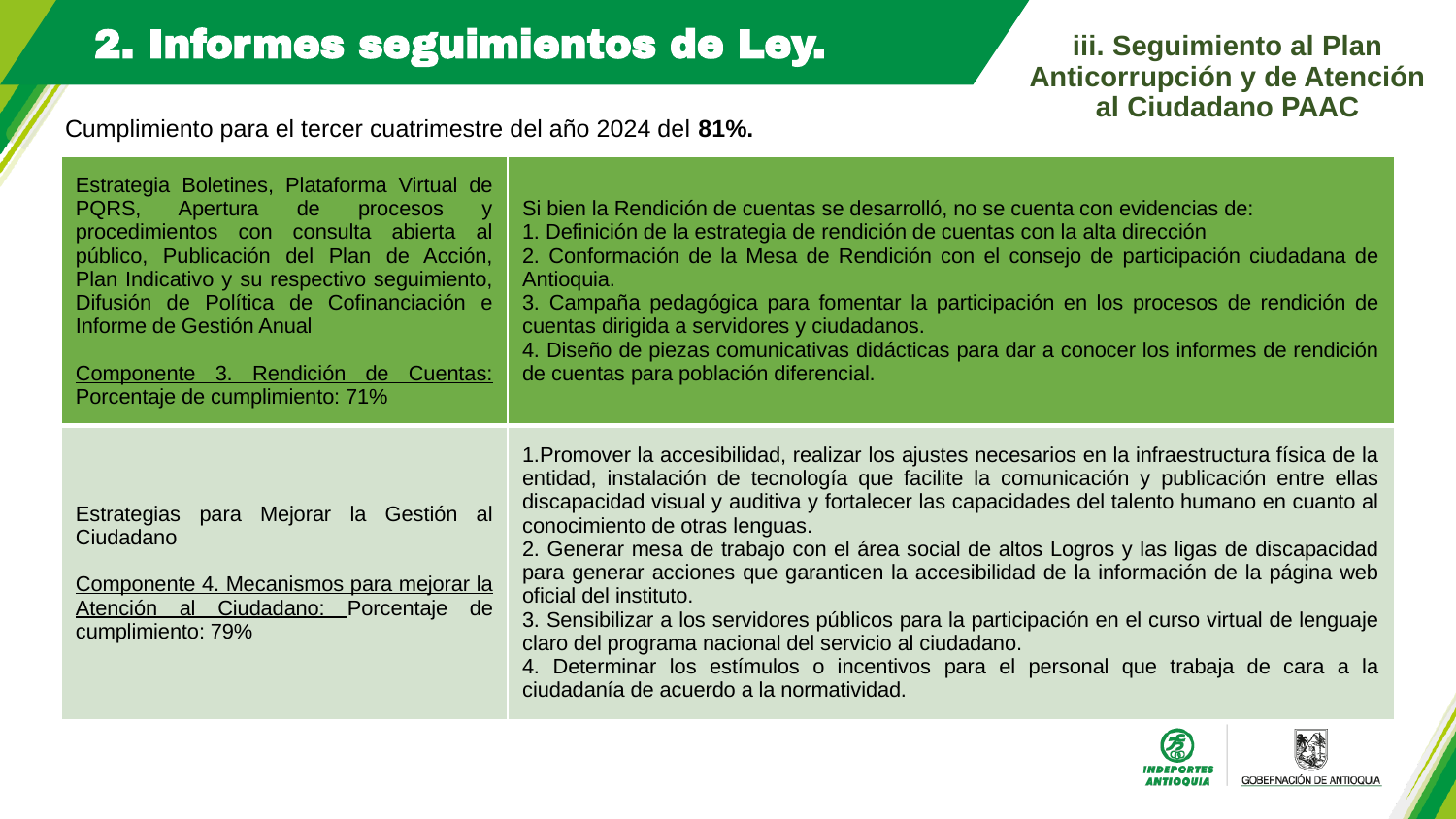

2. Informes seguimientos de Ley.
iii. Seguimiento al Plan Anticorrupción y de Atención al Ciudadano PAAC
Cumplimiento para el tercer cuatrimestre del año 2024 del 81%.
| Estrategia Boletines, Plataforma Virtual de PQRS, Apertura de procesos y procedimientos con consulta abierta al público, Publicación del Plan de Acción, Plan Indicativo y su respectivo seguimiento, Difusión de Política de Cofinanciación e Informe de Gestión Anual Componente 3. Rendición de Cuentas: Porcentaje de cumplimiento: 71% | Si bien la Rendición de cuentas se desarrolló, no se cuenta con evidencias de: 1. Definición de la estrategia de rendición de cuentas con la alta dirección 2. Conformación de la Mesa de Rendición con el consejo de participación ciudadana de Antioquia. 3. Campaña pedagógica para fomentar la participación en los procesos de rendición de cuentas dirigida a servidores y ciudadanos. 4. Diseño de piezas comunicativas didácticas para dar a conocer los informes de rendición de cuentas para población diferencial. |
| --- | --- |
| Estrategias para Mejorar la Gestión al Ciudadano Componente 4. Mecanismos para mejorar la Atención al Ciudadano: Porcentaje de cumplimiento: 79% | 1.Promover la accesibilidad, realizar los ajustes necesarios en la infraestructura física de la entidad, instalación de tecnología que facilite la comunicación y publicación entre ellas discapacidad visual y auditiva y fortalecer las capacidades del talento humano en cuanto al conocimiento de otras lenguas. 2. Generar mesa de trabajo con el área social de altos Logros y las ligas de discapacidad para generar acciones que garanticen la accesibilidad de la información de la página web oficial del instituto. 3. Sensibilizar a los servidores públicos para la participación en el curso virtual de lenguaje claro del programa nacional del servicio al ciudadano. 4. Determinar los estímulos o incentivos para el personal que trabaja de cara a la ciudadanía de acuerdo a la normatividad. |